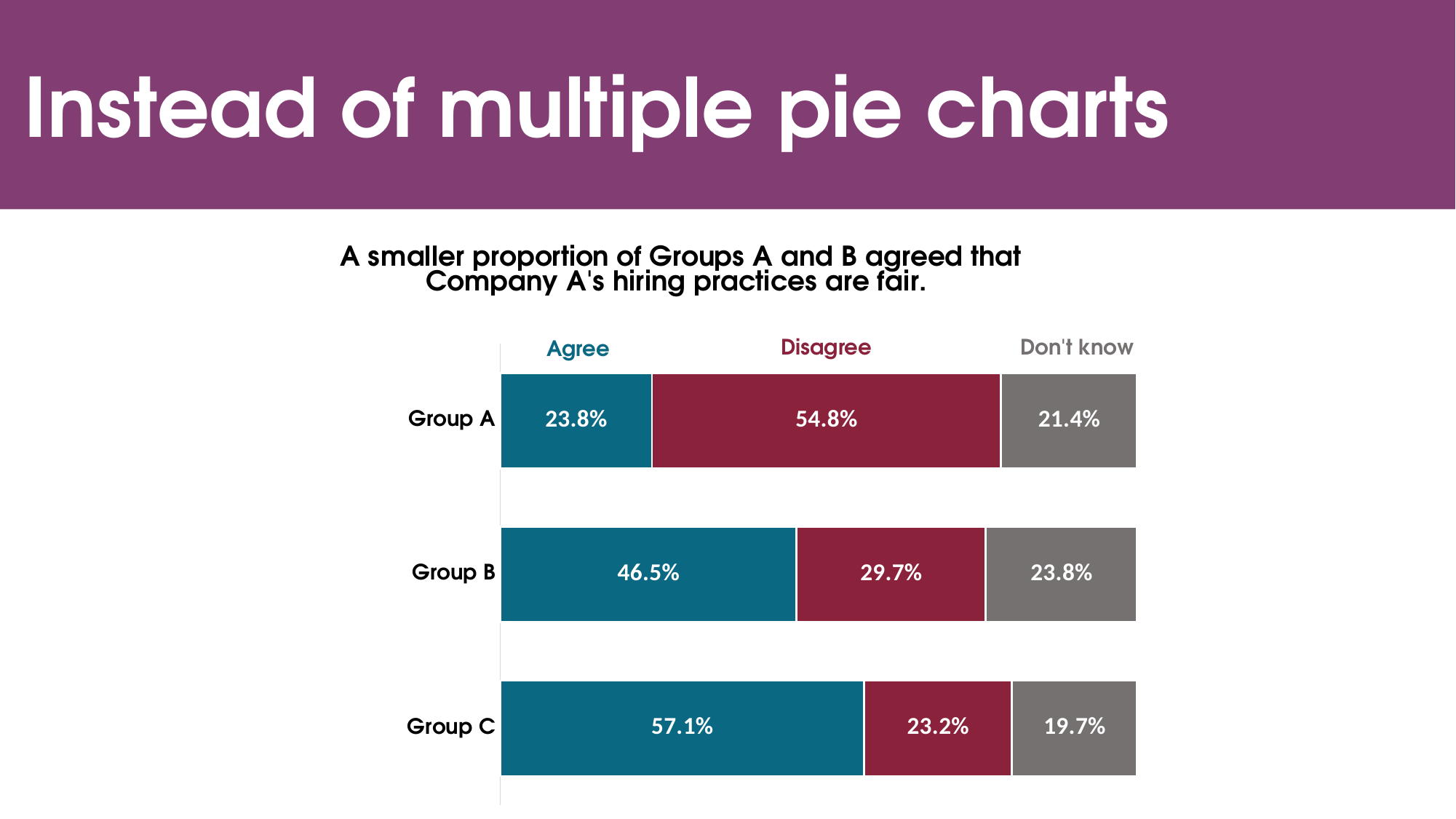

Instead of multiple pie charts
#

### Chart: A smaller proportion of Groups A and B agreed that Company A's hiring practices are fair.

| Category | Agree | Disagree | Don't Know |
|---|---|---|---|
| Group C | 0.571 | 0.232 | 0.19700000000000006 |
| Group B | 0.465 | 0.297 | 0.238 |
| Group A | 0.238 | 0.548 | 0.214 |
Disagree
Don't know
Agree